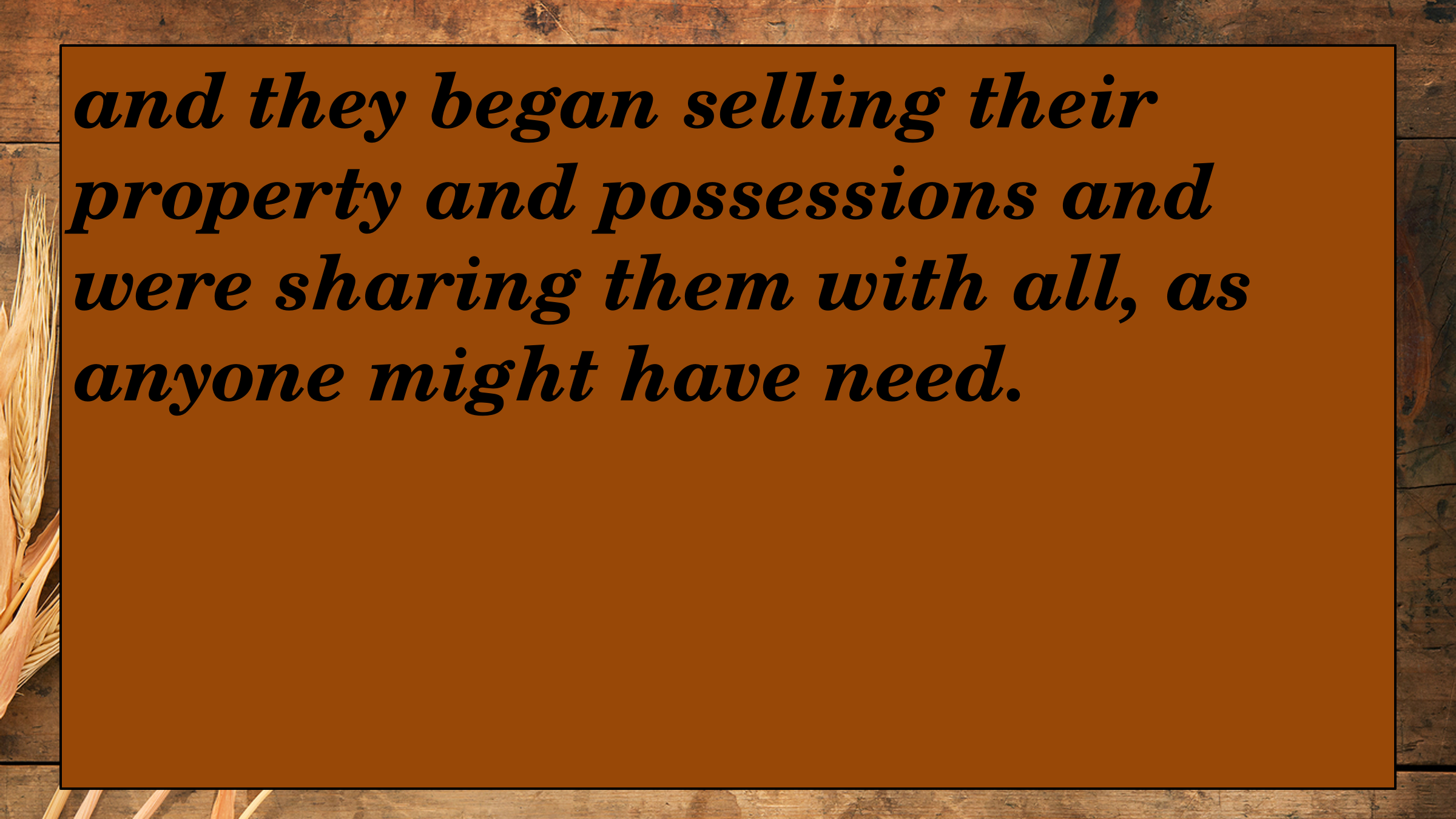

and they began selling their property and possessions and were sharing them with all, as anyone might have need.